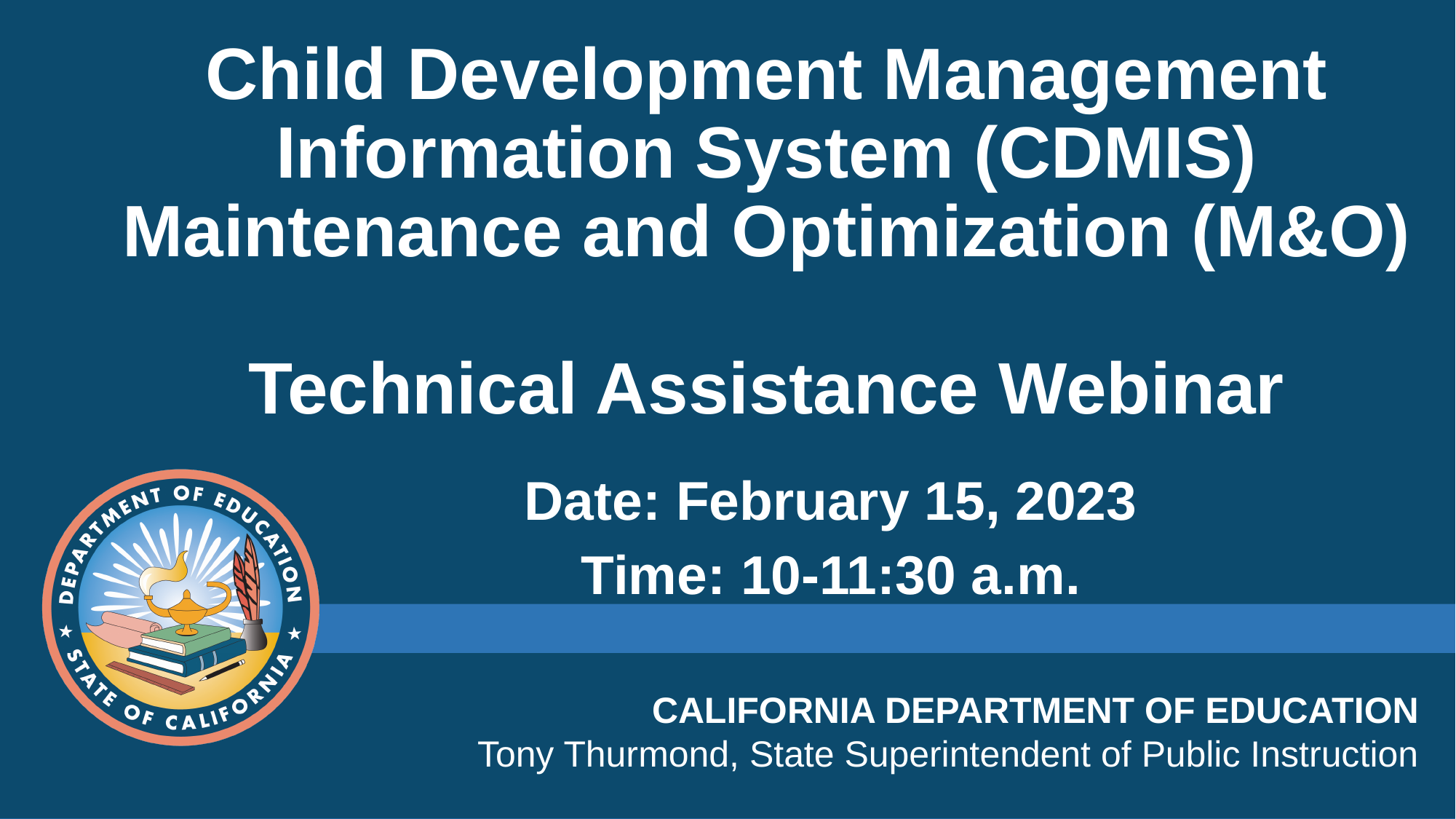

# Child Development Management Information System (CDMIS) Maintenance and Optimization (M&O) Technical Assistance Webinar

Date: February 15, 2023
Time: 10-11:30 a.m.